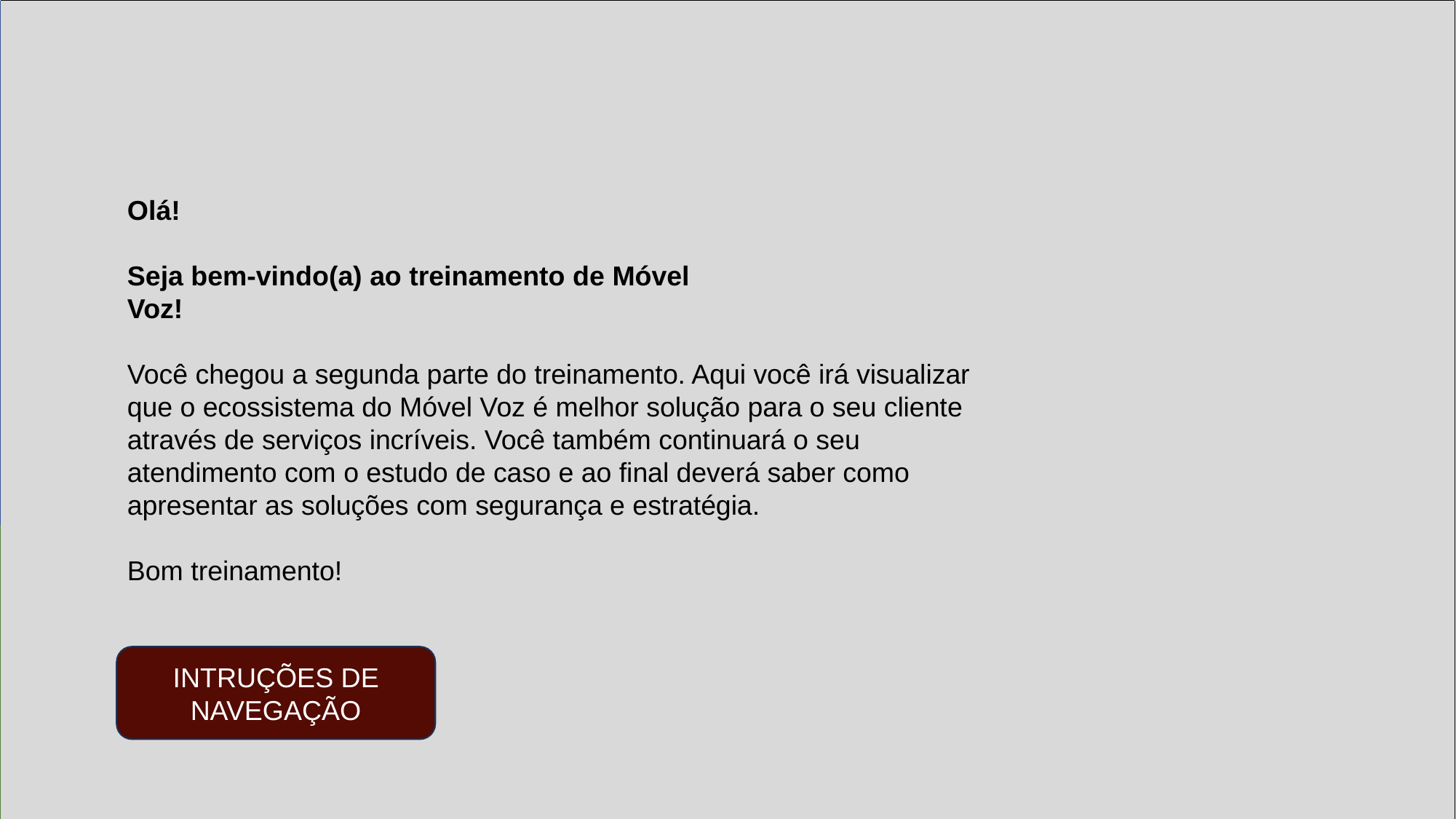

Olá!

Seja bem-vindo(a) ao treinamento de Móvel Voz!
Você chegou a segunda parte do treinamento. Aqui você irá visualizar que o ecossistema do Móvel Voz é melhor solução para o seu cliente através de serviços incríveis. Você também continuará o seu atendimento com o estudo de caso e ao final deverá saber como apresentar as soluções com segurança e estratégia.

Bom treinamento!
INTRUÇÕES DE NAVEGAÇÃO